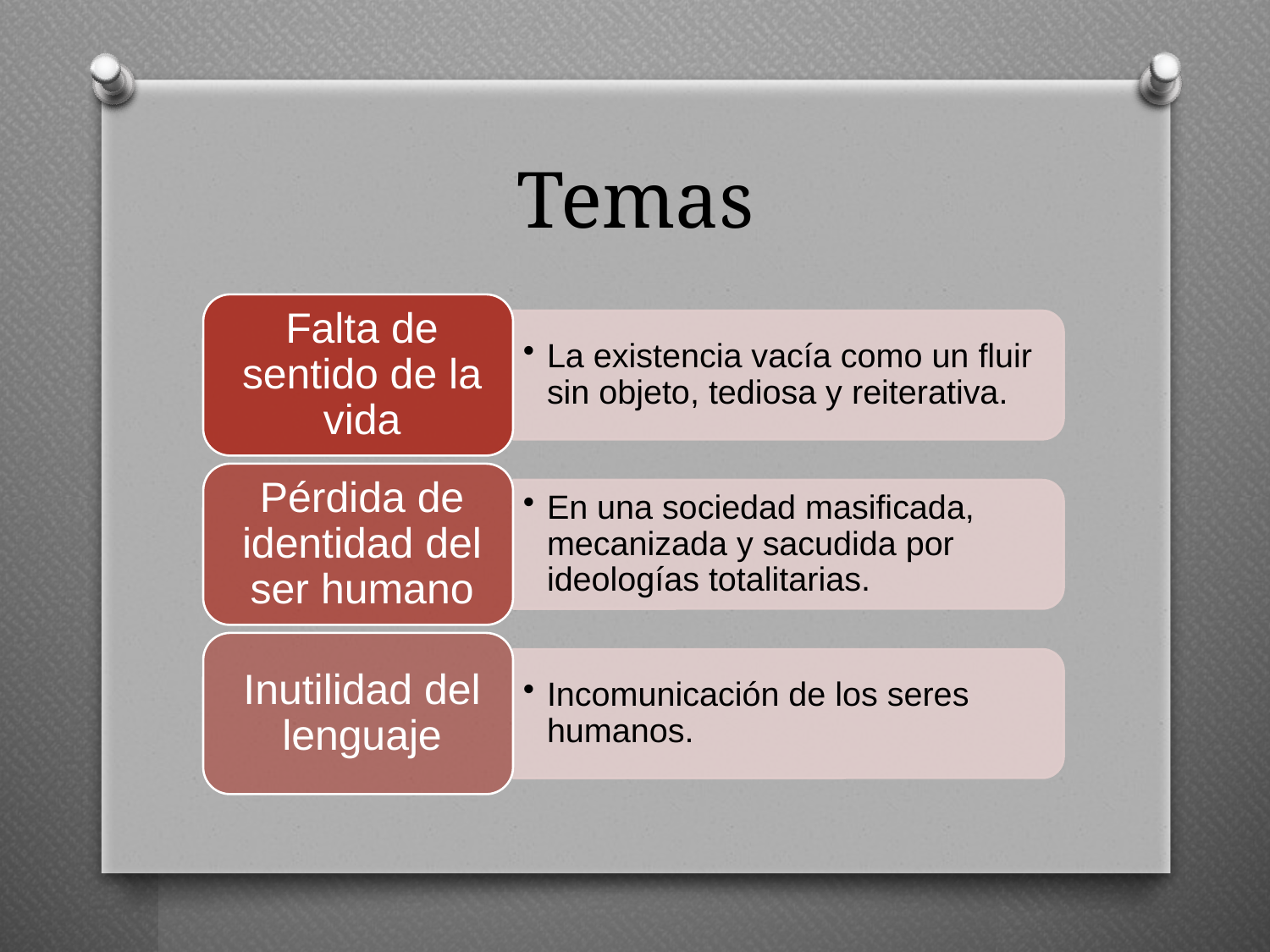

# Temas
La existencia vacía como un fluir sin objeto, tediosa y reiterativa.
Falta de sentido de la vida
En una sociedad masificada, mecanizada y sacudida por ideologías totalitarias.
Pérdida de identidad del ser humano
Incomunicación de los seres humanos.
Inutilidad del lenguaje